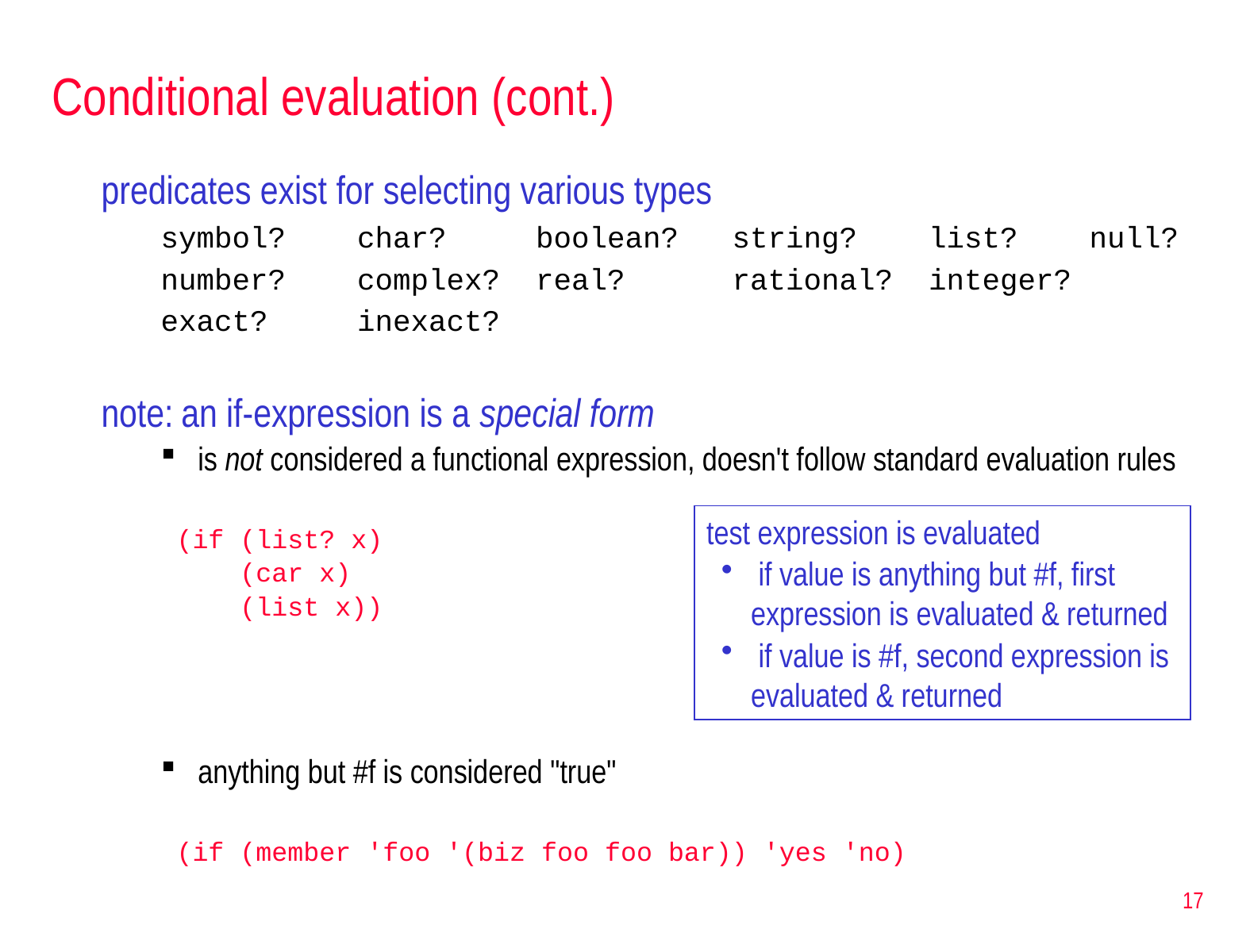

# Conditional evaluation (cont.)
predicates exist for selecting various types
symbol?    char?     boolean?   string?    list?    null?
number?    complex?  real?      rational?  integer?
exact?     inexact?
note: an if-expression is a special form
is not considered a functional expression, doesn't follow standard evaluation rules

 (if (list? x)
     (car x)
     (list x))

anything but #f is considered "true"

 (if (member 'foo '(biz foo foo bar)) 'yes 'no)
test expression is evaluated
 if value is anything but #f, first expression is evaluated & returned
 if value is #f, second expression is evaluated & returned
17